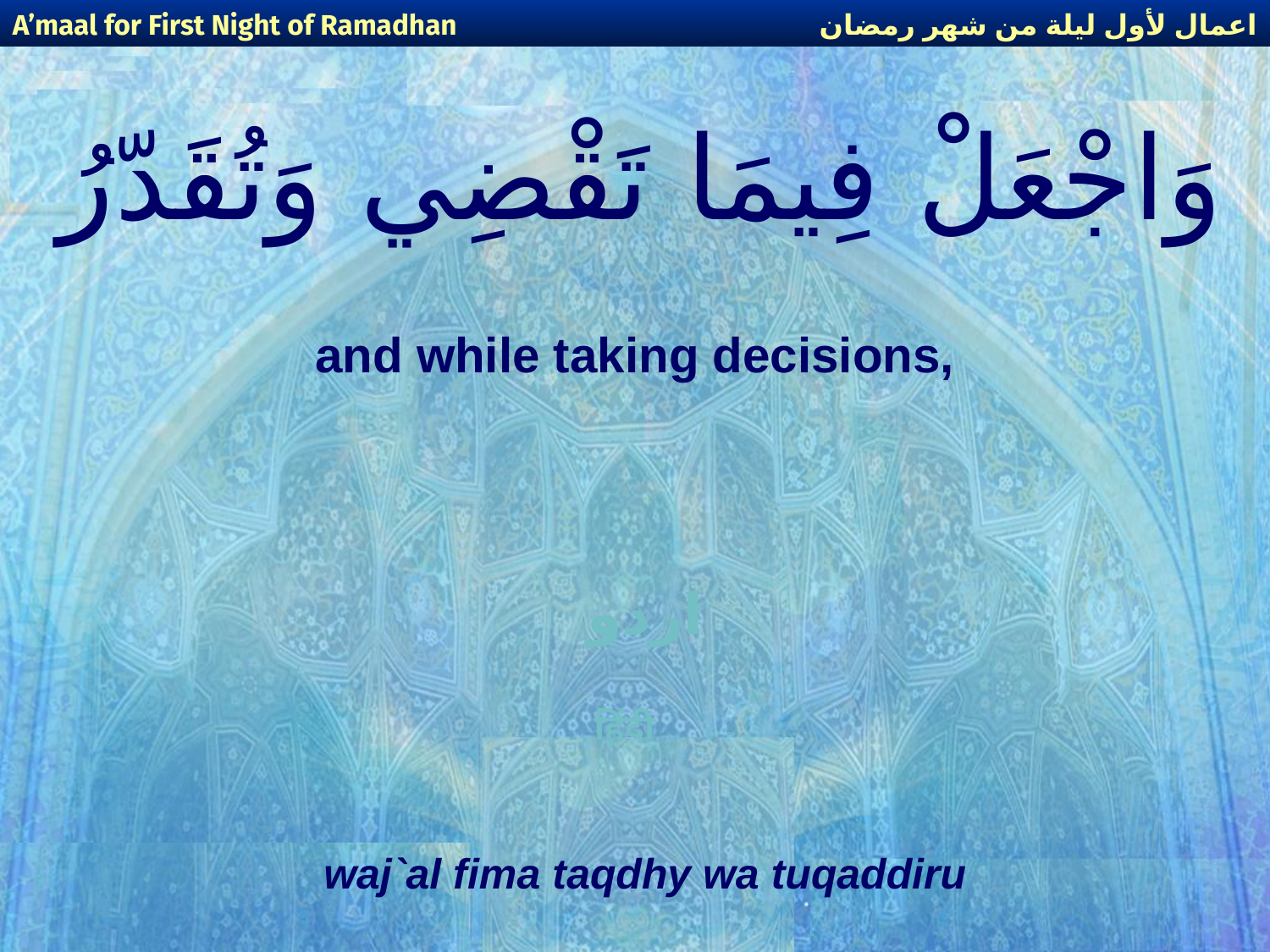

اعمال لأول ليلة من شهر رمضان
A’maal for First Night of Ramadhan
# وَاجْعَلْ فِيمَا تَقْضِي وَتُقَدّرُ
and while taking decisions,
اردو
हिंदी
waj`al fima taqdhy wa tuqaddiru